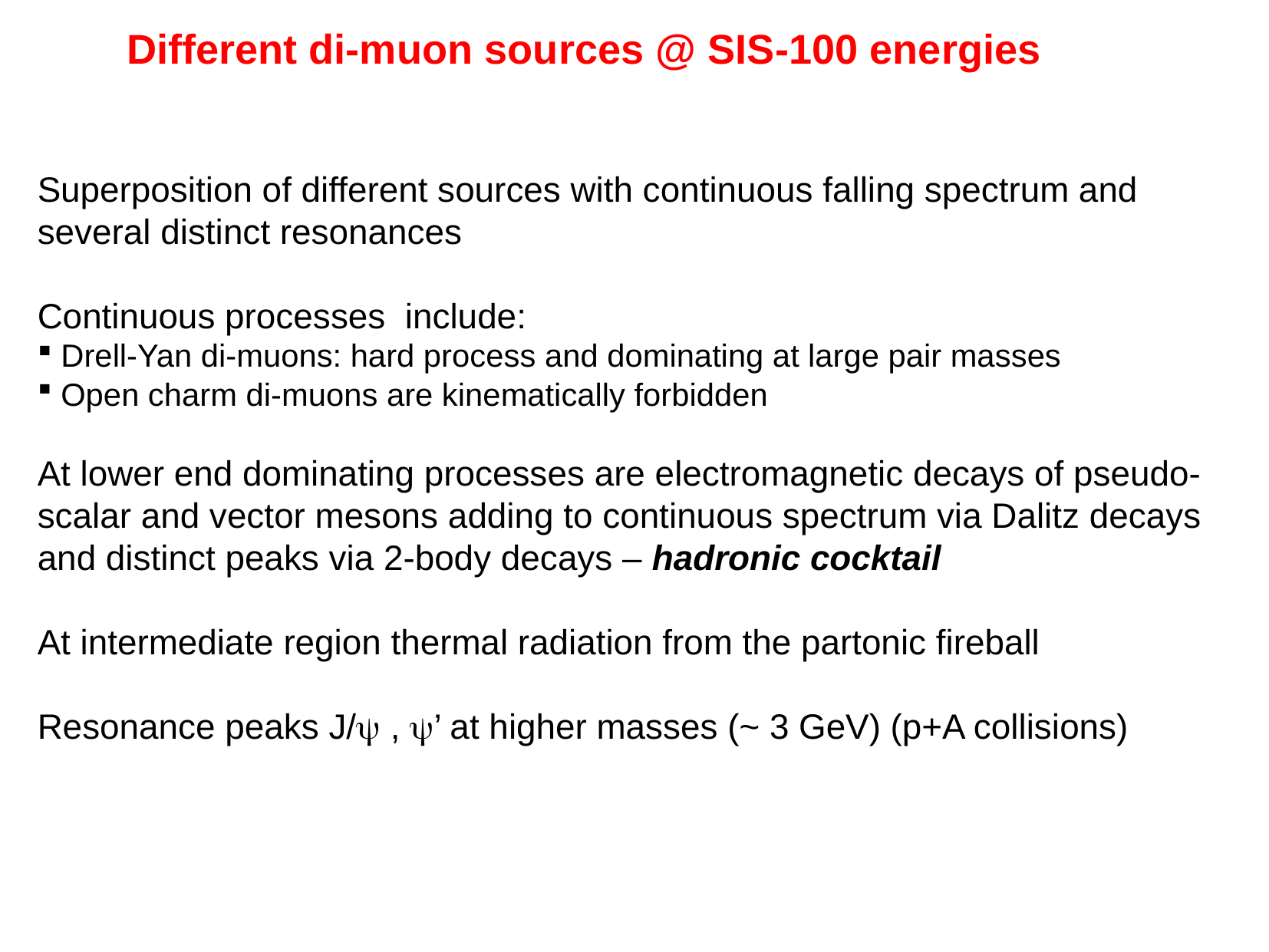

Different di-muon sources @ SIS-100 energies
Superposition of different sources with continuous falling spectrum and several distinct resonances

Continuous processes  include:
 Drell-Yan di-muons: hard process and dominating at large pair masses
 Open charm di-muons are kinematically forbidden

At lower end dominating processes are electromagnetic decays of pseudo-scalar and vector mesons adding to continuous spectrum via Dalitz decays and distinct peaks via 2-body decays – hadronic cocktail

At intermediate region thermal radiation from the partonic fireball

Resonance peaks J/ψ , ψ’ at higher masses (~ 3 GeV) (p+A collisions)